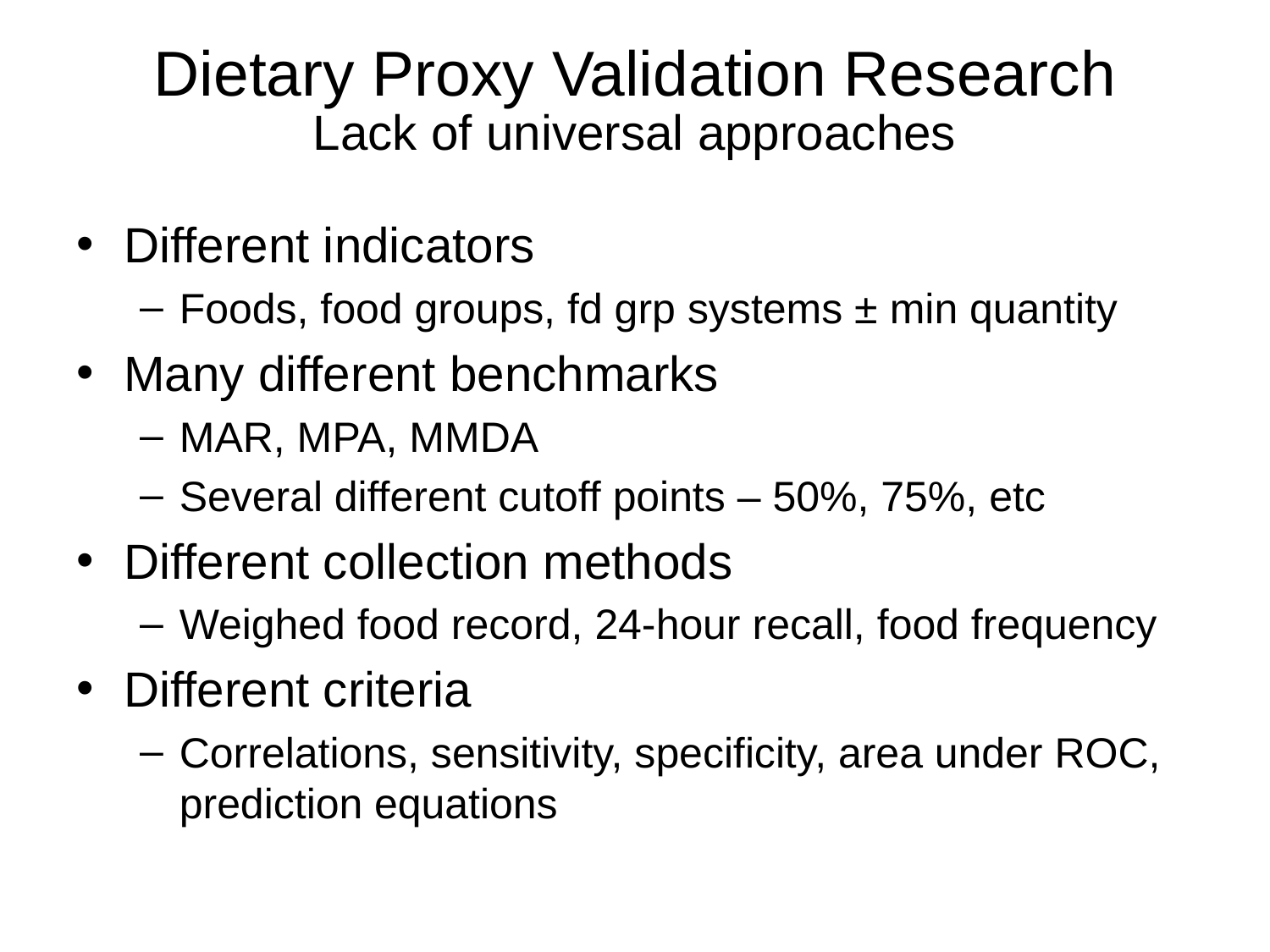

# Dietary Proxy Validation Research

Lack of universal approaches
Different indicators
Foods, food groups, fd grp systems ± min quantity
Many different benchmarks
MAR, MPA, MMDA
Several different cutoff points – 50%, 75%, etc
Different collection methods
Weighed food record, 24-hour recall, food frequency
Different criteria
Correlations, sensitivity, specificity, area under ROC, prediction equations